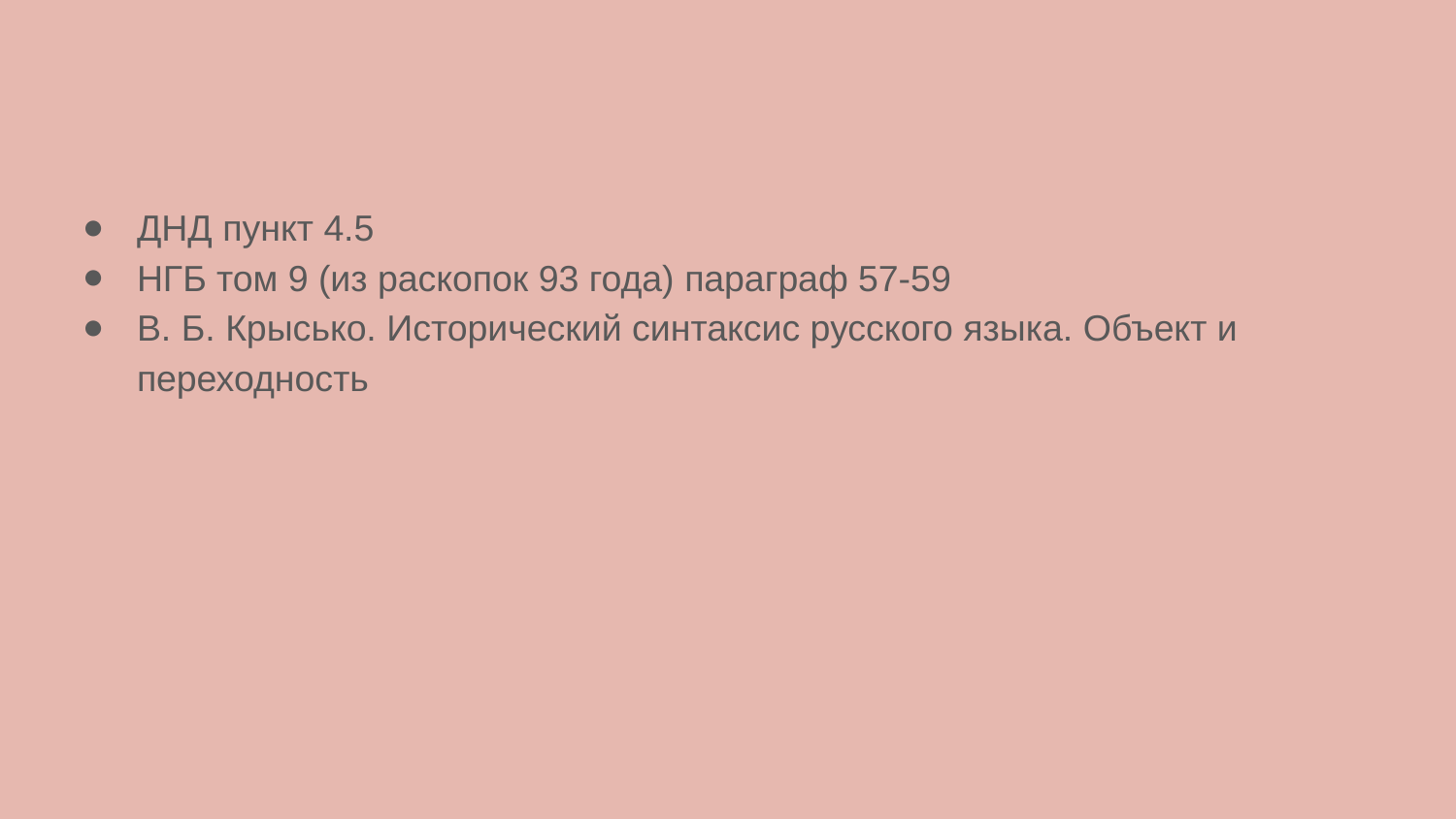

#
ДНД пункт 4.5
НГБ том 9 (из раскопок 93 года) параграф 57-59
В. Б. Крысько. Исторический синтаксис русского языка. Объект и переходность